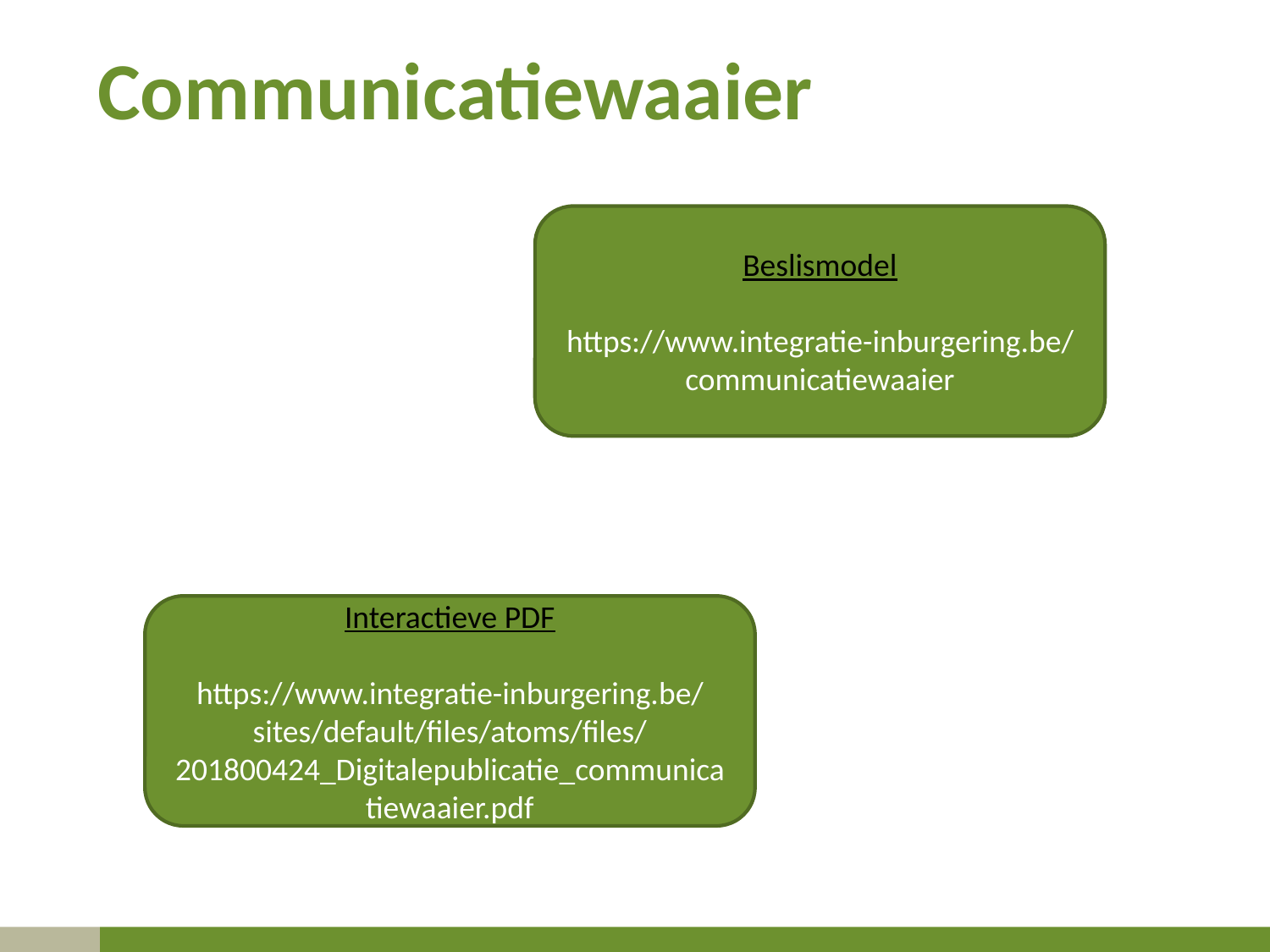

# Communicatiewaaier
Beslismodel

https://www.integratie-inburgering.be/communicatiewaaier
Interactieve PDF

https://www.integratie-inburgering.be/sites/default/files/atoms/files/201800424_Digitalepublicatie_communicatiewaaier.pdf